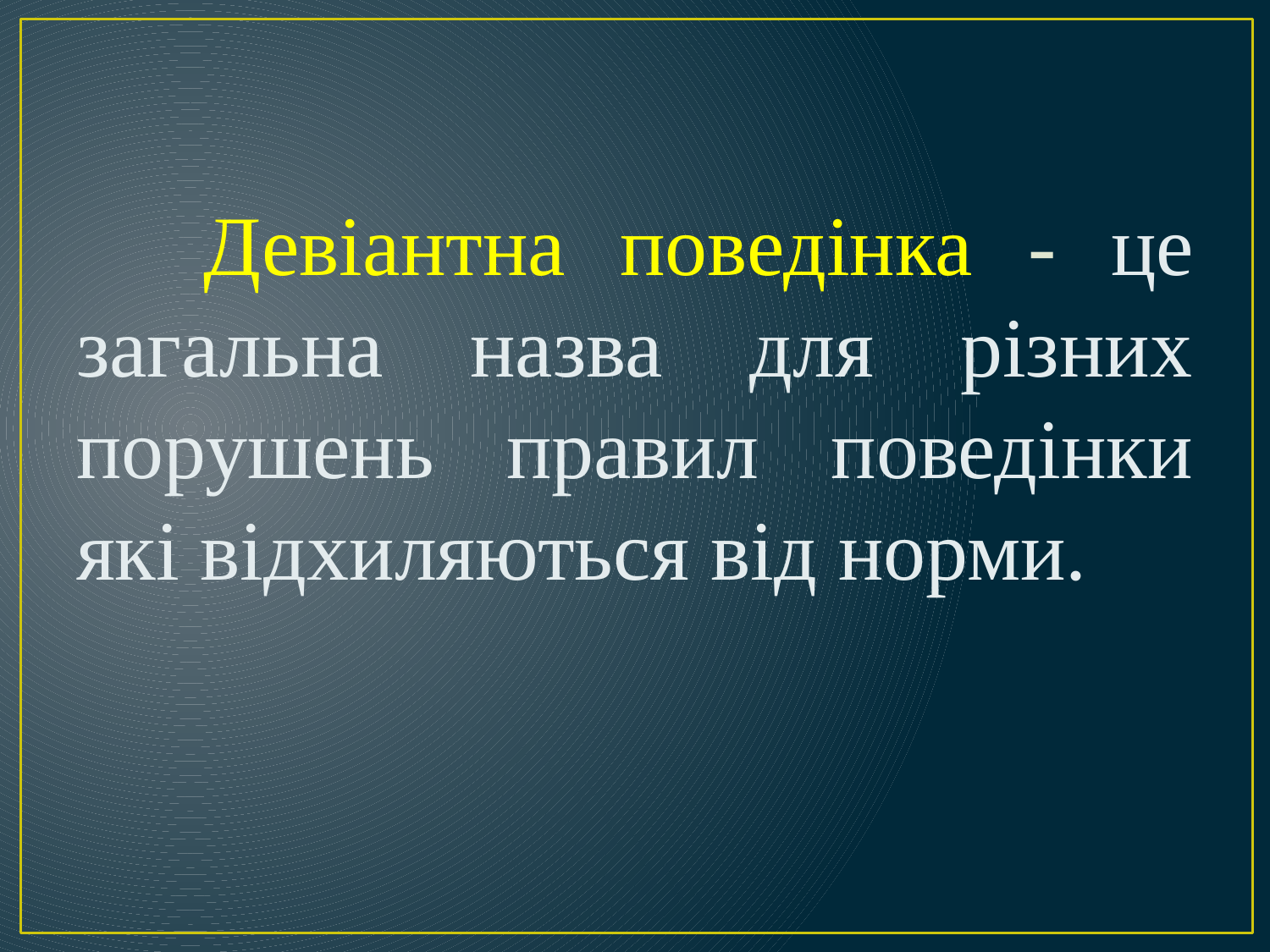

Девіантна поведінка - це загальна назва для різних порушень правил поведінки які відхиляються від норми.